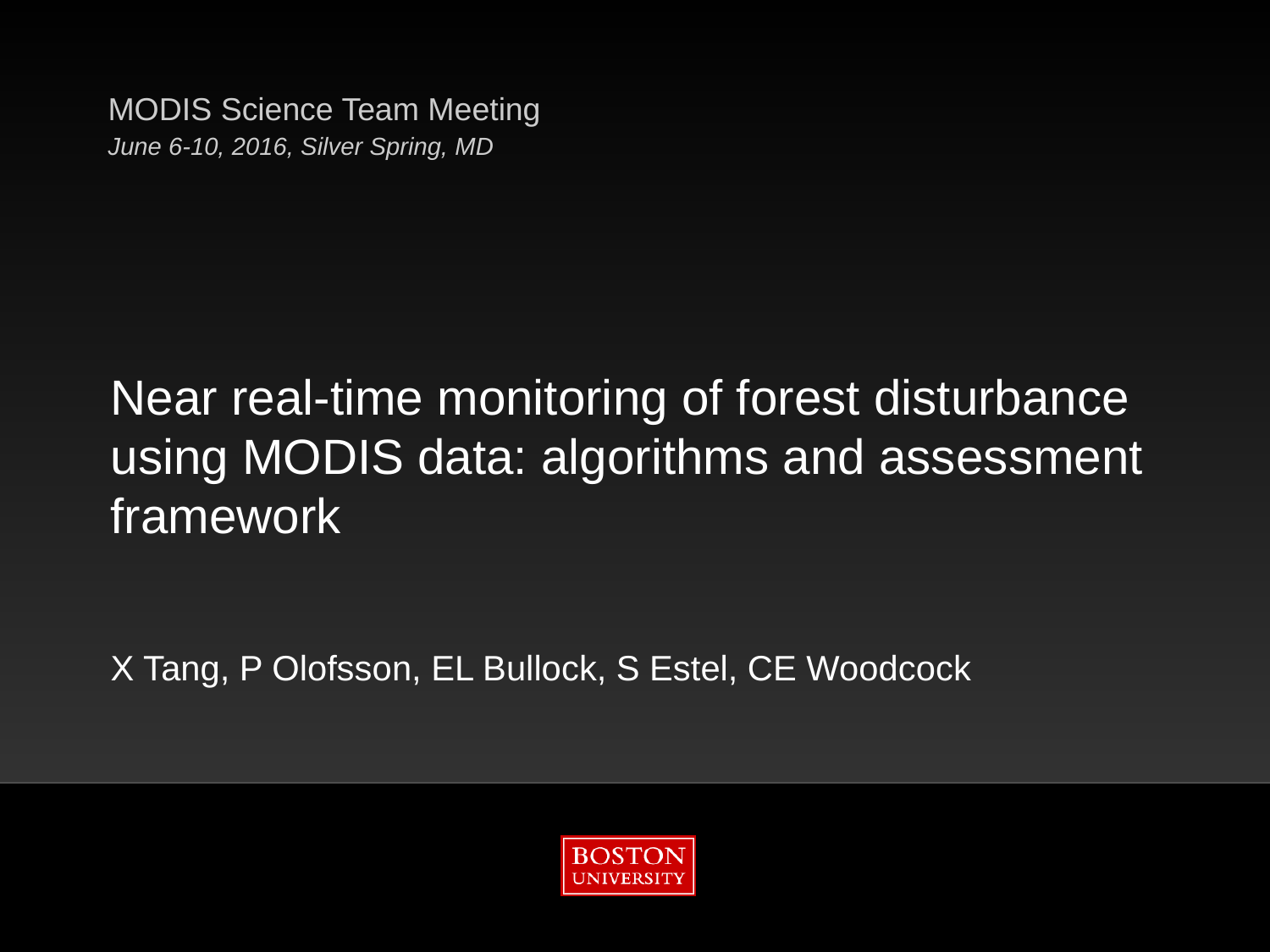

# MODIS Science Team Meeting
June 6-10, 2016, Silver Spring, MD
Near real-time monitoring of forest disturbance using MODIS data: algorithms and assessment framework

X Tang, P Olofsson, EL Bullock, S Estel, CE Woodcock